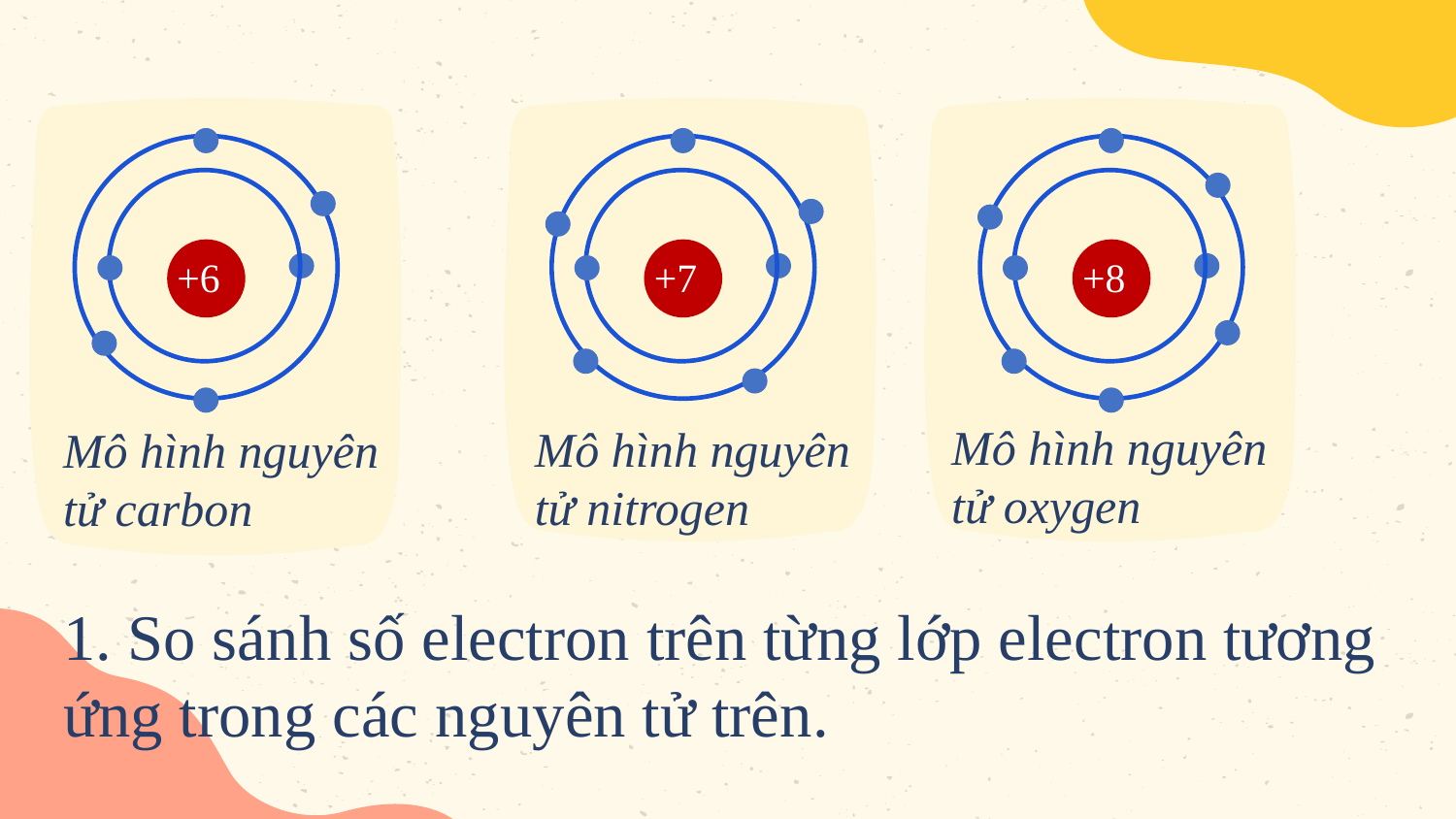

+7

Mô hình nguyên tử nitrogen

+8

Mô hình nguyên tử oxygen

+6

Mô hình nguyên tử carbon
1. So sánh số electron trên từng lớp electron tương ứng trong các nguyên tử trên.